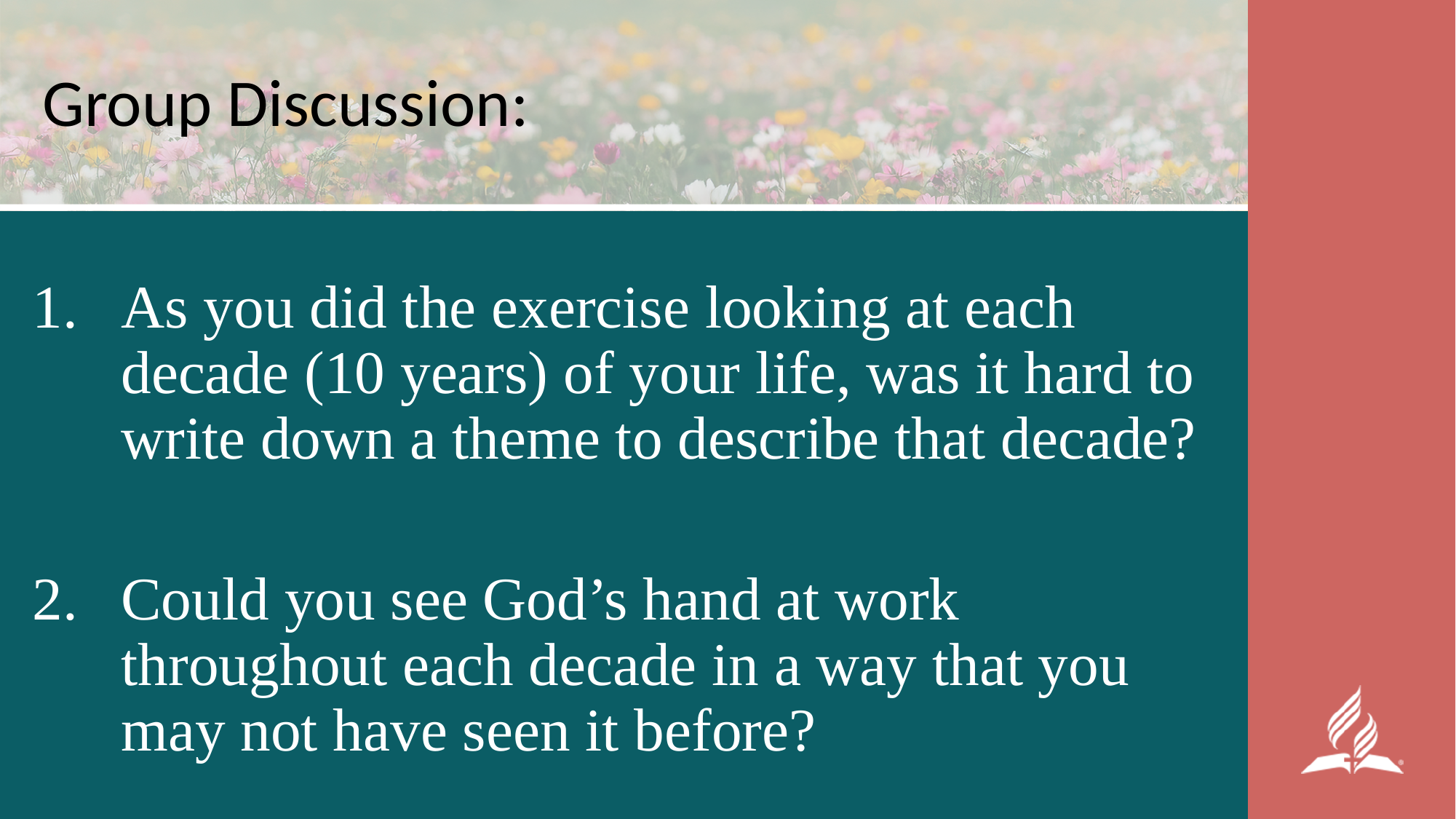

# Group Discussion:
As you did the exercise looking at each decade (10 years) of your life, was it hard to write down a theme to describe that decade?

Could you see God’s hand at work throughout each decade in a way that you may not have seen it before?